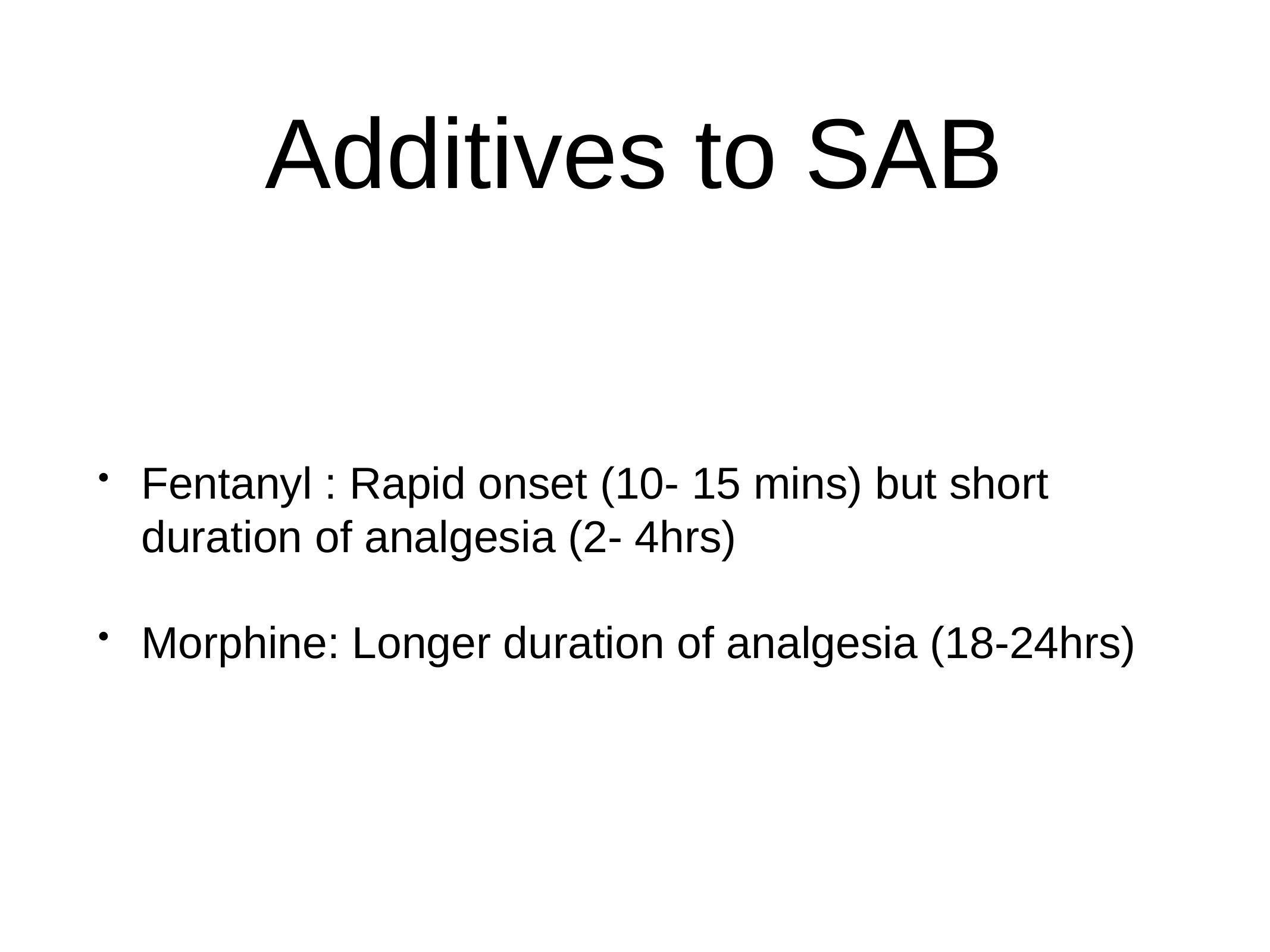

# Additives to SAB
Fentanyl : Rapid onset (10- 15 mins) but short duration of analgesia (2- 4hrs)
Morphine: Longer duration of analgesia (18-24hrs)